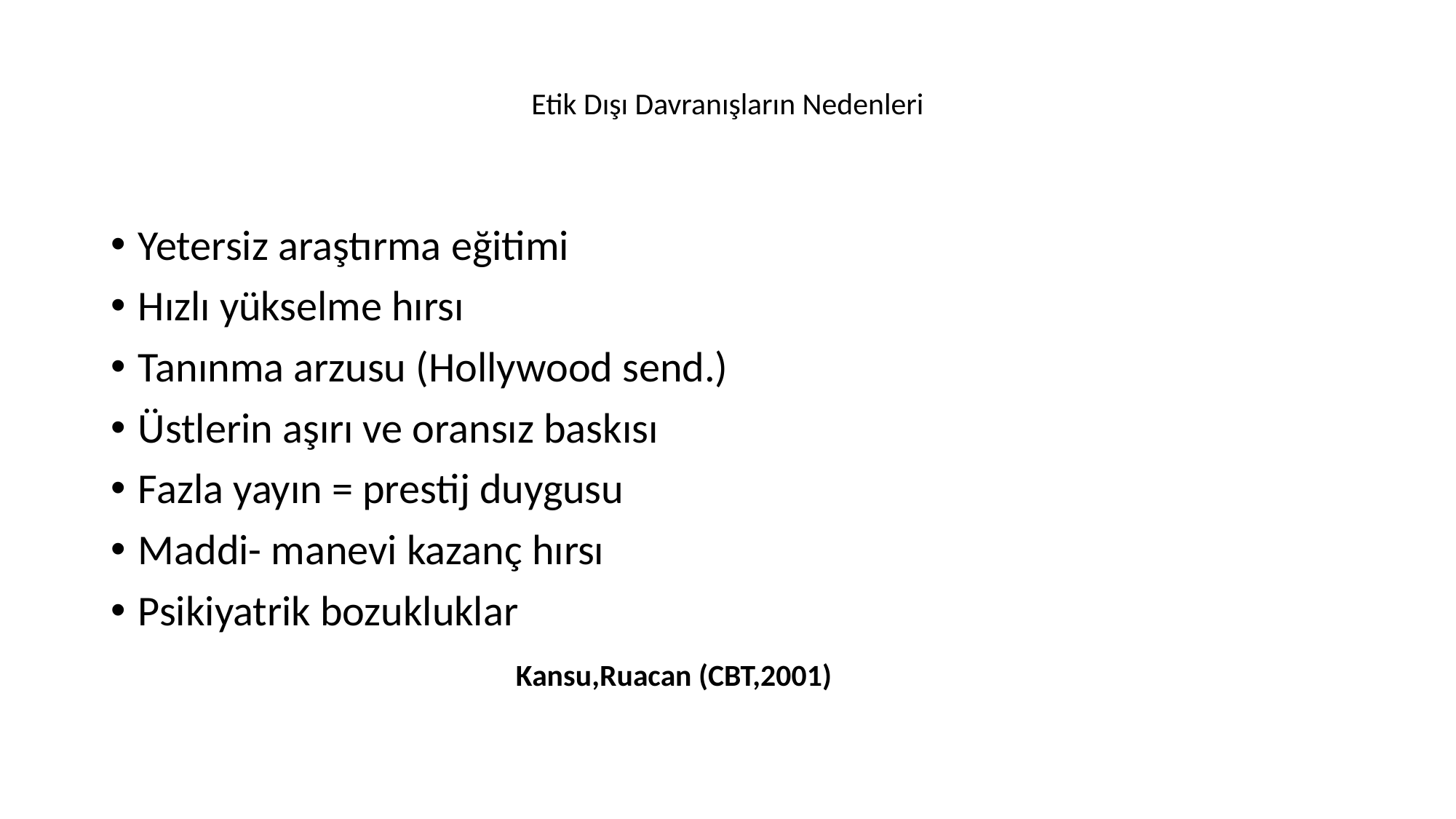

# Etik Dışı Davranışların Nedenleri
Yetersiz araştırma eğitimi
Hızlı yükselme hırsı
Tanınma arzusu (Hollywood send.)
Üstlerin aşırı ve oransız baskısı
Fazla yayın = prestij duygusu
Maddi- manevi kazanç hırsı
Psikiyatrik bozukluklar
                                          Kansu,Ruacan (CBT,2001)